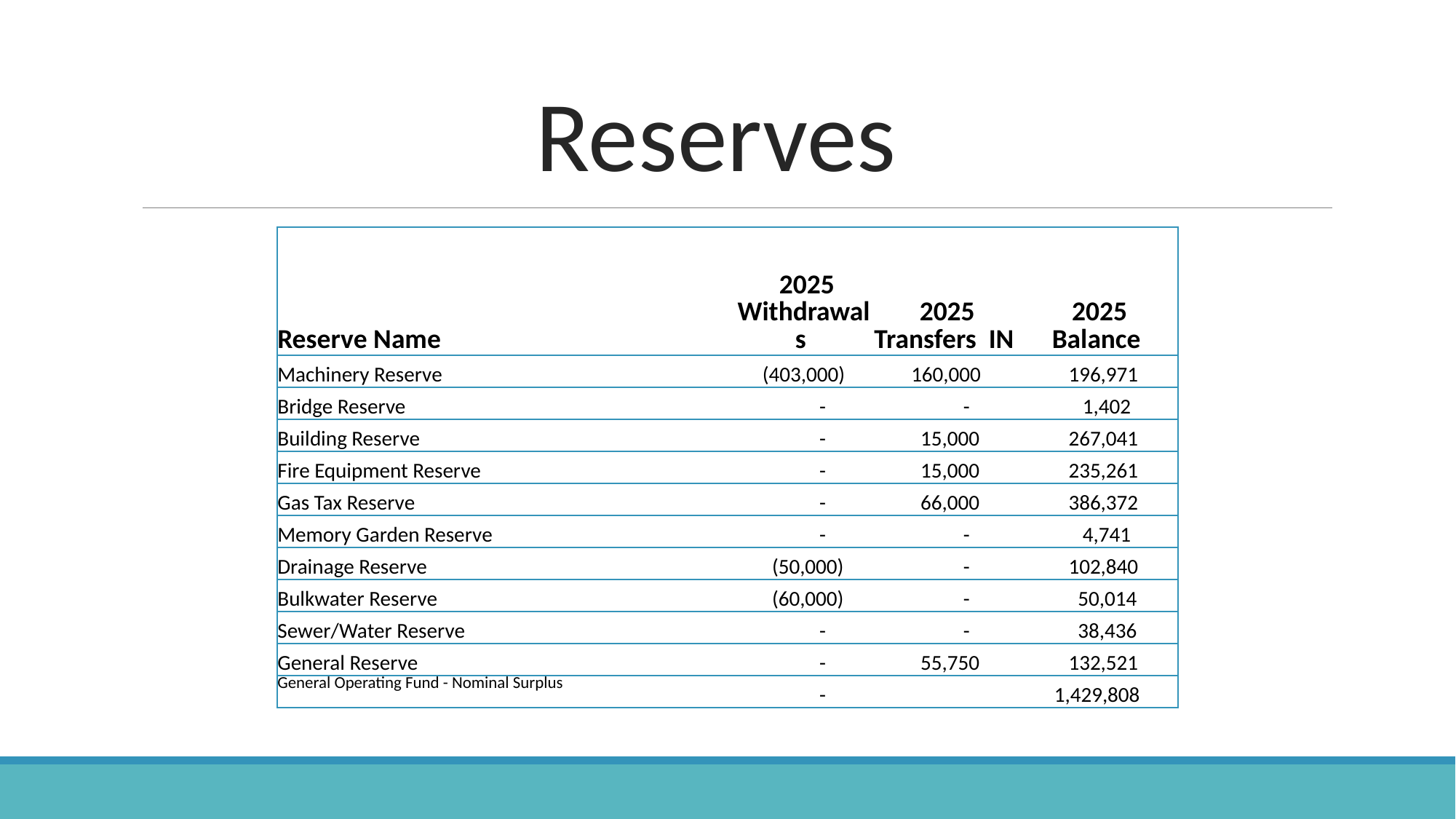

# Reserves
| Reserve Name | 2025 Withdrawals | 2025 Transfers IN | 2025 Balance |
| --- | --- | --- | --- |
| Machinery Reserve | (403,000) | 160,000 | 196,971 |
| Bridge Reserve | - | - | 1,402 |
| Building Reserve | - | 15,000 | 267,041 |
| Fire Equipment Reserve | - | 15,000 | 235,261 |
| Gas Tax Reserve | - | 66,000 | 386,372 |
| Memory Garden Reserve | - | - | 4,741 |
| Drainage Reserve | (50,000) | - | 102,840 |
| Bulkwater Reserve | (60,000) | - | 50,014 |
| Sewer/Water Reserve | - | - | 38,436 |
| General Reserve | - | 55,750 | 132,521 |
| General Operating Fund - Nominal Surplus | - |  | 1,429,808 |